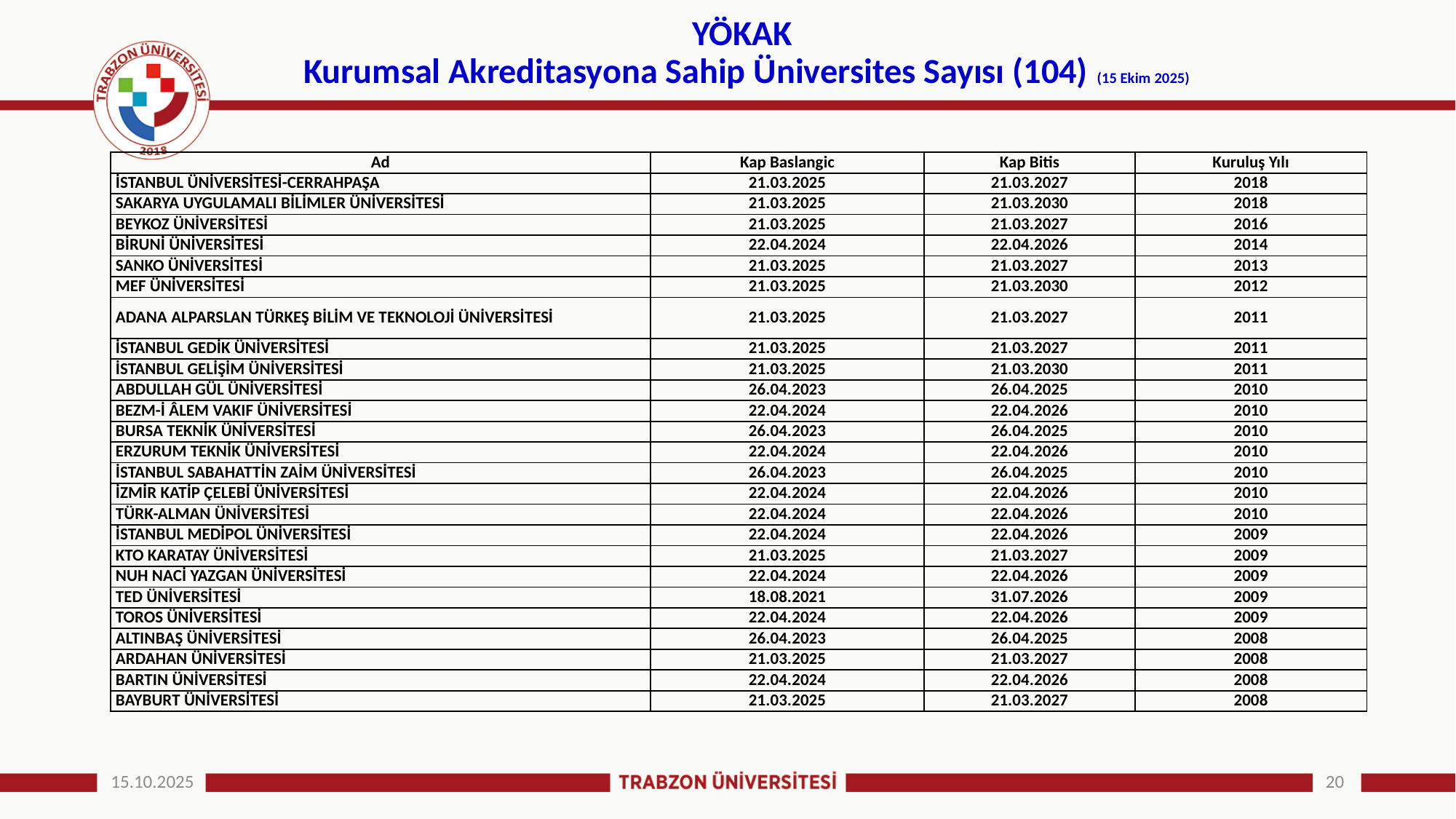

# YÖKAK Kurumsal Akreditasyona Sahip Üniversites Sayısı (104) (15 Ekim 2025)
| Ad | Kap Baslangic | Kap Bitis | Kuruluş Yılı |
| --- | --- | --- | --- |
| İSTANBUL ÜNİVERSİTESİ-CERRAHPAŞA | 21.03.2025 | 21.03.2027 | 2018 |
| SAKARYA UYGULAMALI BİLİMLER ÜNİVERSİTESİ | 21.03.2025 | 21.03.2030 | 2018 |
| BEYKOZ ÜNİVERSİTESİ | 21.03.2025 | 21.03.2027 | 2016 |
| BİRUNİ ÜNİVERSİTESİ | 22.04.2024 | 22.04.2026 | 2014 |
| SANKO ÜNİVERSİTESİ | 21.03.2025 | 21.03.2027 | 2013 |
| MEF ÜNİVERSİTESİ | 21.03.2025 | 21.03.2030 | 2012 |
| ADANA ALPARSLAN TÜRKEŞ BİLİM VE TEKNOLOJİ ÜNİVERSİTESİ | 21.03.2025 | 21.03.2027 | 2011 |
| İSTANBUL GEDİK ÜNİVERSİTESİ | 21.03.2025 | 21.03.2027 | 2011 |
| İSTANBUL GELİŞİM ÜNİVERSİTESİ | 21.03.2025 | 21.03.2030 | 2011 |
| ABDULLAH GÜL ÜNİVERSİTESİ | 26.04.2023 | 26.04.2025 | 2010 |
| BEZM-İ ÂLEM VAKIF ÜNİVERSİTESİ | 22.04.2024 | 22.04.2026 | 2010 |
| BURSA TEKNİK ÜNİVERSİTESİ | 26.04.2023 | 26.04.2025 | 2010 |
| ERZURUM TEKNİK ÜNİVERSİTESİ | 22.04.2024 | 22.04.2026 | 2010 |
| İSTANBUL SABAHATTİN ZAİM ÜNİVERSİTESİ | 26.04.2023 | 26.04.2025 | 2010 |
| İZMİR KATİP ÇELEBİ ÜNİVERSİTESİ | 22.04.2024 | 22.04.2026 | 2010 |
| TÜRK-ALMAN ÜNİVERSİTESİ | 22.04.2024 | 22.04.2026 | 2010 |
| İSTANBUL MEDİPOL ÜNİVERSİTESİ | 22.04.2024 | 22.04.2026 | 2009 |
| KTO KARATAY ÜNİVERSİTESİ | 21.03.2025 | 21.03.2027 | 2009 |
| NUH NACİ YAZGAN ÜNİVERSİTESİ | 22.04.2024 | 22.04.2026 | 2009 |
| TED ÜNİVERSİTESİ | 18.08.2021 | 31.07.2026 | 2009 |
| TOROS ÜNİVERSİTESİ | 22.04.2024 | 22.04.2026 | 2009 |
| ALTINBAŞ ÜNİVERSİTESİ | 26.04.2023 | 26.04.2025 | 2008 |
| ARDAHAN ÜNİVERSİTESİ | 21.03.2025 | 21.03.2027 | 2008 |
| BARTIN ÜNİVERSİTESİ | 22.04.2024 | 22.04.2026 | 2008 |
| BAYBURT ÜNİVERSİTESİ | 21.03.2025 | 21.03.2027 | 2008 |
15.10.2025

20